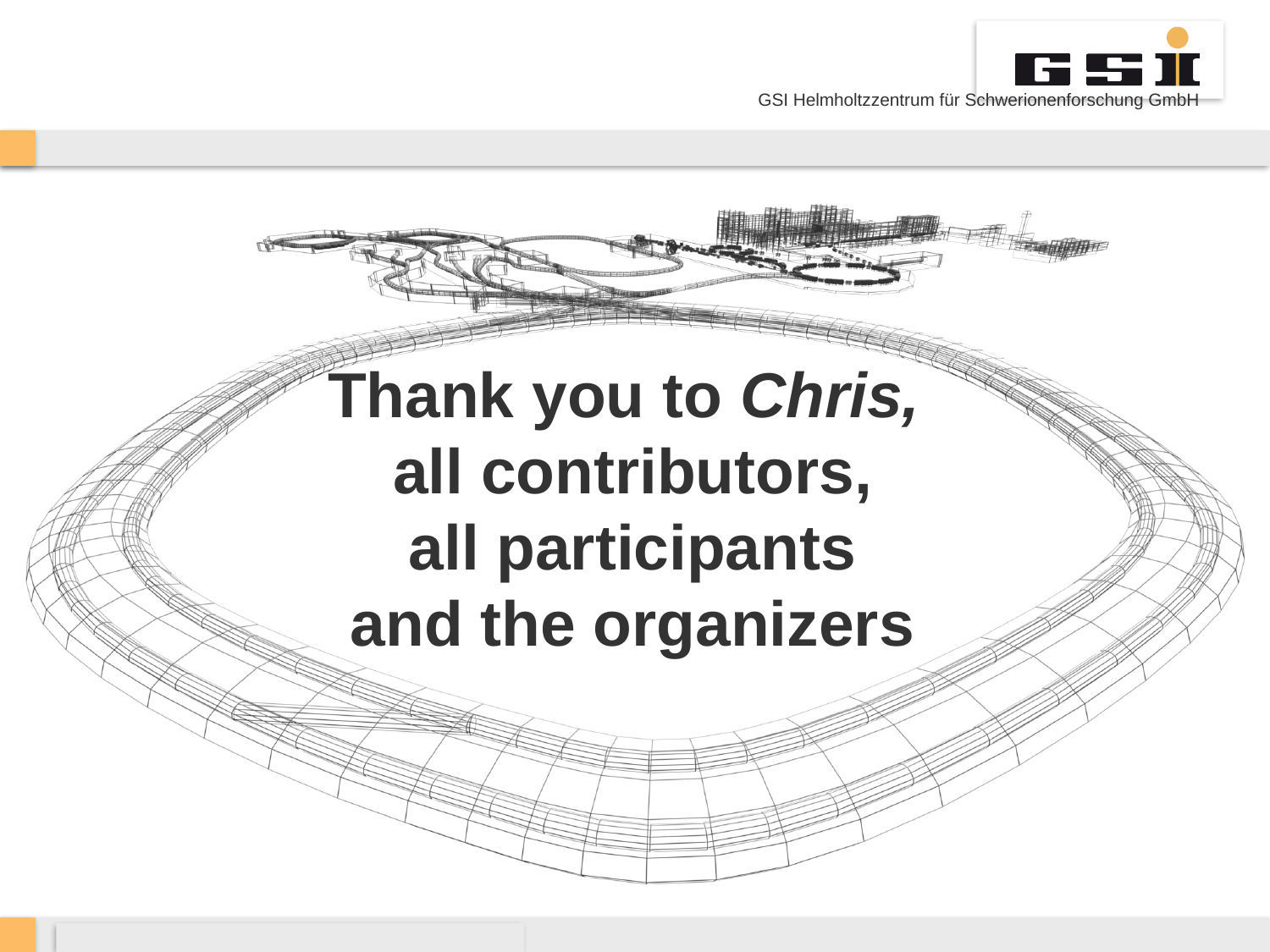

# Thank you to Chris, all contributors, all participants and the organizers